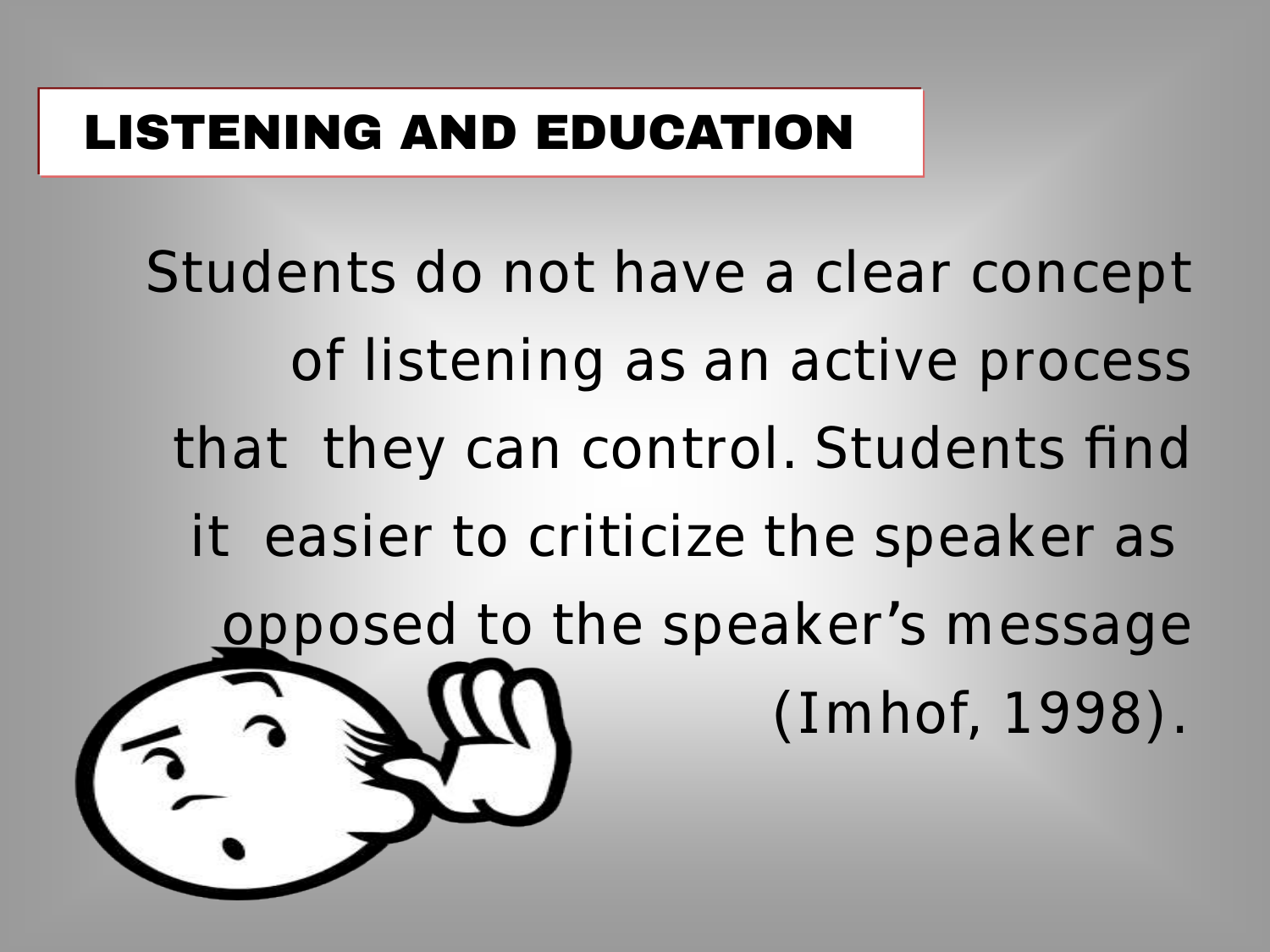

LISTENING AND EDUCATION

Students do not have a clear concept  of listening as an active process that  they can control. Students find it  easier to criticize the speaker as  opposed to the speaker’s message

(Imhof, 1998).